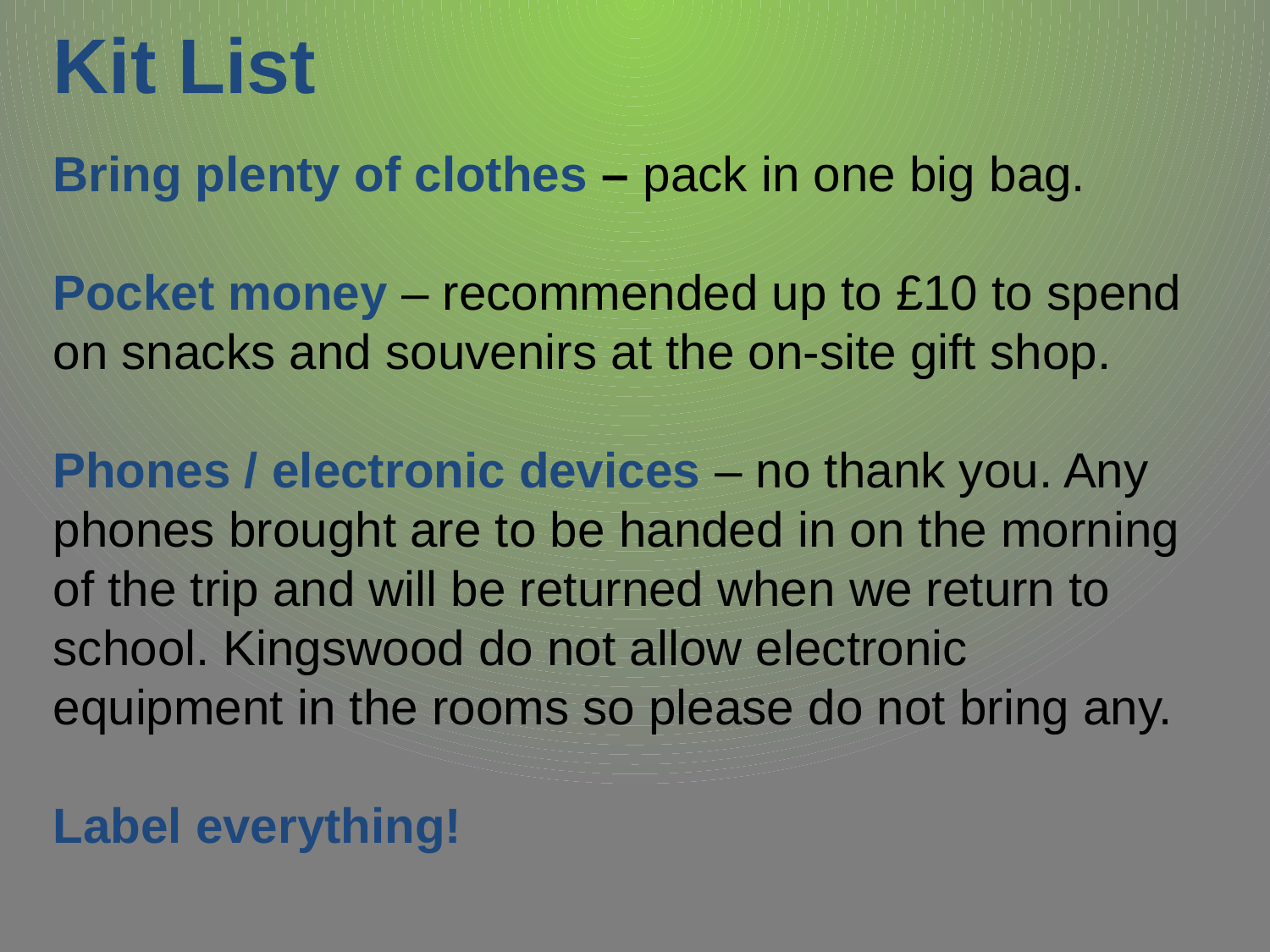

Kit List
Bring plenty of clothes – pack in one big bag.

Pocket money – recommended up to £10 to spend on snacks and souvenirs at the on-site gift shop.

Phones / electronic devices – no thank you. Any phones brought are to be handed in on the morning of the trip and will be returned when we return to school. Kingswood do not allow electronic equipment in the rooms so please do not bring any.

Label everything!